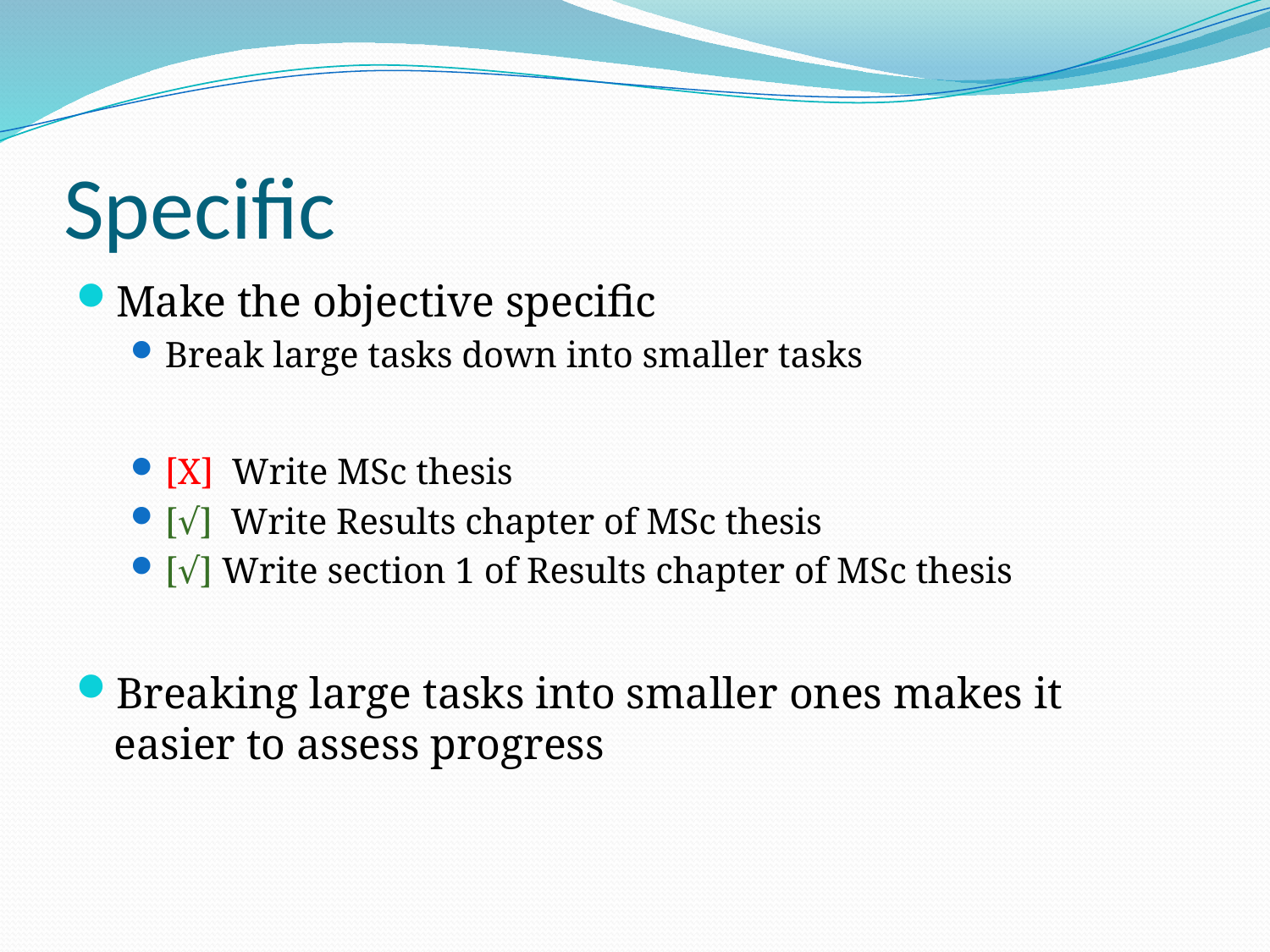

# Specific
Make the objective specific
Break large tasks down into smaller tasks

[X]  Write MSc thesis
[√]  Write Results chapter of MSc thesis
[√] Write section 1 of Results chapter of MSc thesis

Breaking large tasks into smaller ones makes it easier to assess progress